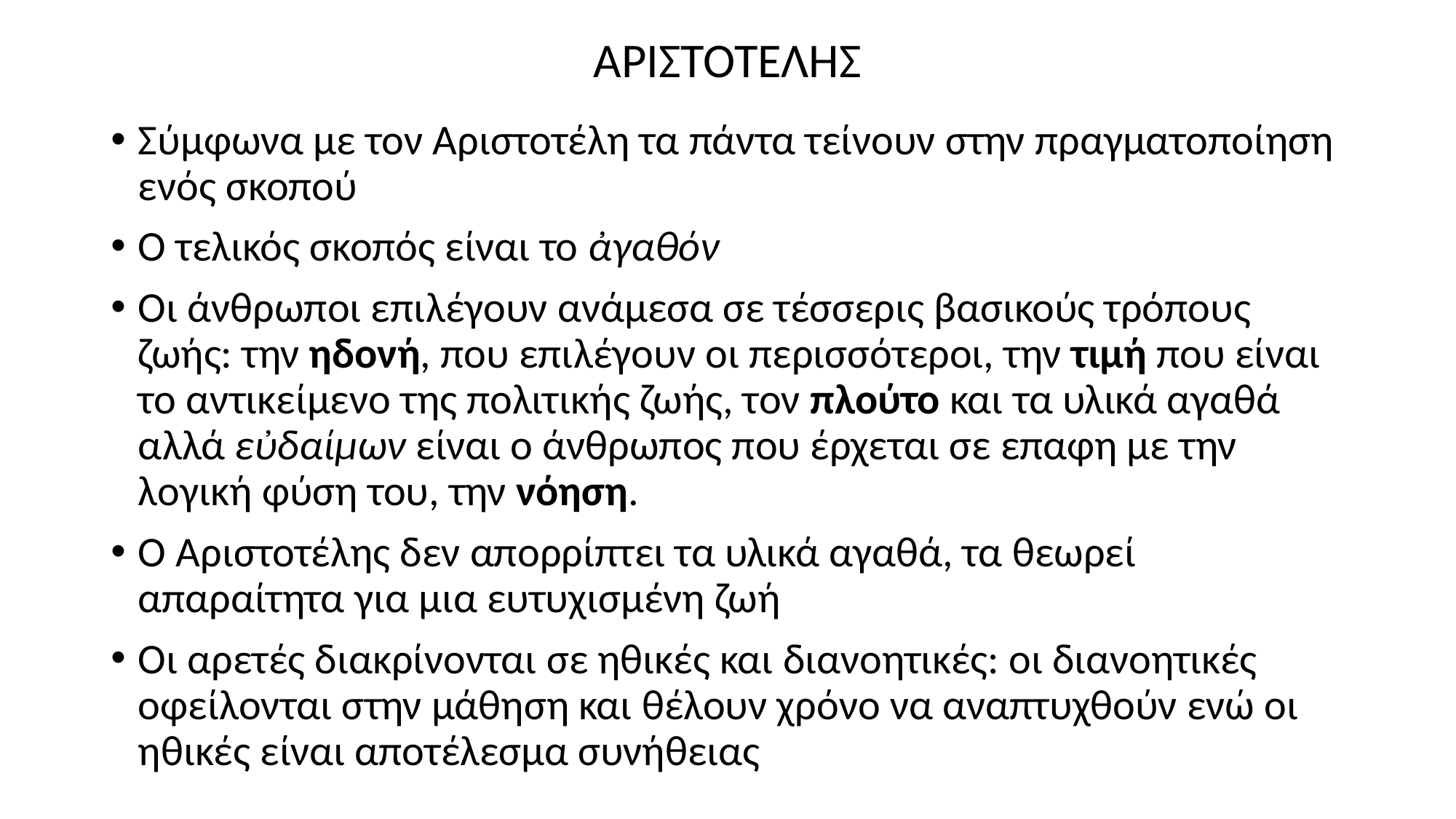

# ΑΡΙΣΤΟΤΕΛΗΣ
Σύμφωνα με τον Αριστοτέλη τα πάντα τείνουν στην πραγματοποίηση ενός σκοπού
Ο τελικός σκοπός είναι το ἀγαθόν
Οι άνθρωποι επιλέγουν ανάμεσα σε τέσσερις βασικούς τρόπους ζωής: την ηδονή, που επιλέγουν οι περισσότεροι, την τιμή που είναι το αντικείμενο της πολιτικής ζωής, τον πλούτο και τα υλικά αγαθά αλλά εὐδαίμων είναι ο άνθρωπος που έρχεται σε επαφη με την λογική φύση του, την νόηση.
Ο Αριστοτέλης δεν απορρίπτει τα υλικά αγαθά, τα θεωρεί απαραίτητα για μια ευτυχισμένη ζωή
Οι αρετές διακρίνονται σε ηθικές και διανοητικές: οι διανοητικές οφείλονται στην μάθηση και θέλουν χρόνο να αναπτυχθούν ενώ οι ηθικές είναι αποτέλεσμα συνήθειας